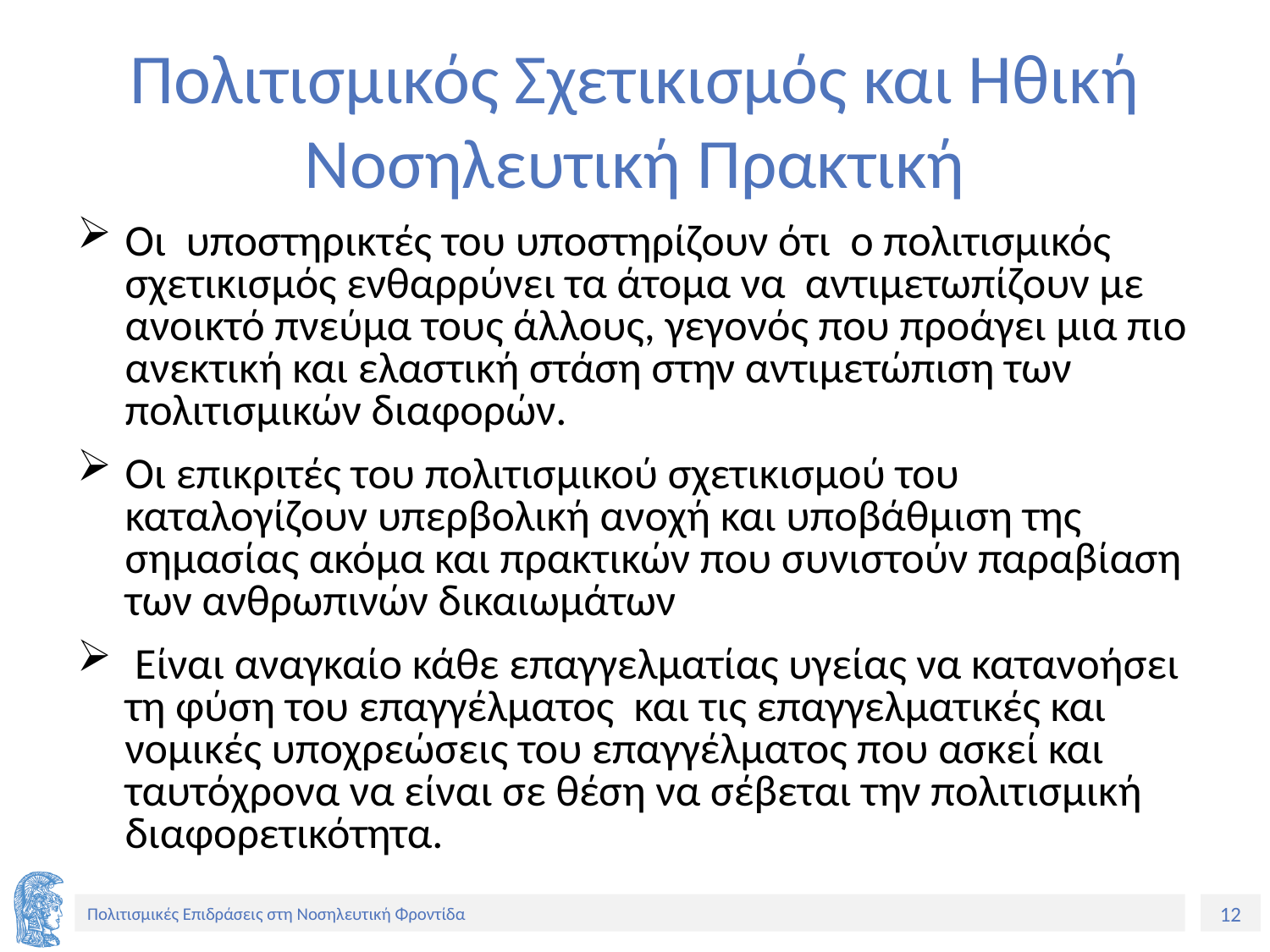

# Πολιτισμικός Σχετικισμός και Ηθική Νοσηλευτική Πρακτική
Οι  υποστηρικτές του υποστηρίζουν ότι  ο πολιτισμικός σχετικισμός ενθαρρύνει τα άτομα να  αντιμετωπίζουν με ανοικτό πνεύμα τους άλλους, γεγονός που προάγει μια πιο ανεκτική και ελαστική στάση στην αντιμετώπιση των πολιτισμικών διαφορών.
Οι επικριτές του πολιτισμικού σχετικισμού του καταλογίζουν υπερβολική ανοχή και υποβάθμιση της σημασίας ακόμα και πρακτικών που συνιστούν παραβίαση των ανθρωπινών δικαιωμάτων
 Είναι αναγκαίο κάθε επαγγελματίας υγείας να κατανοήσει τη φύση του επαγγέλματος  και τις επαγγελματικές και νομικές υποχρεώσεις του επαγγέλματος που ασκεί και ταυτόχρονα να είναι σε θέση να σέβεται την πολιτισμική διαφορετικότητα.